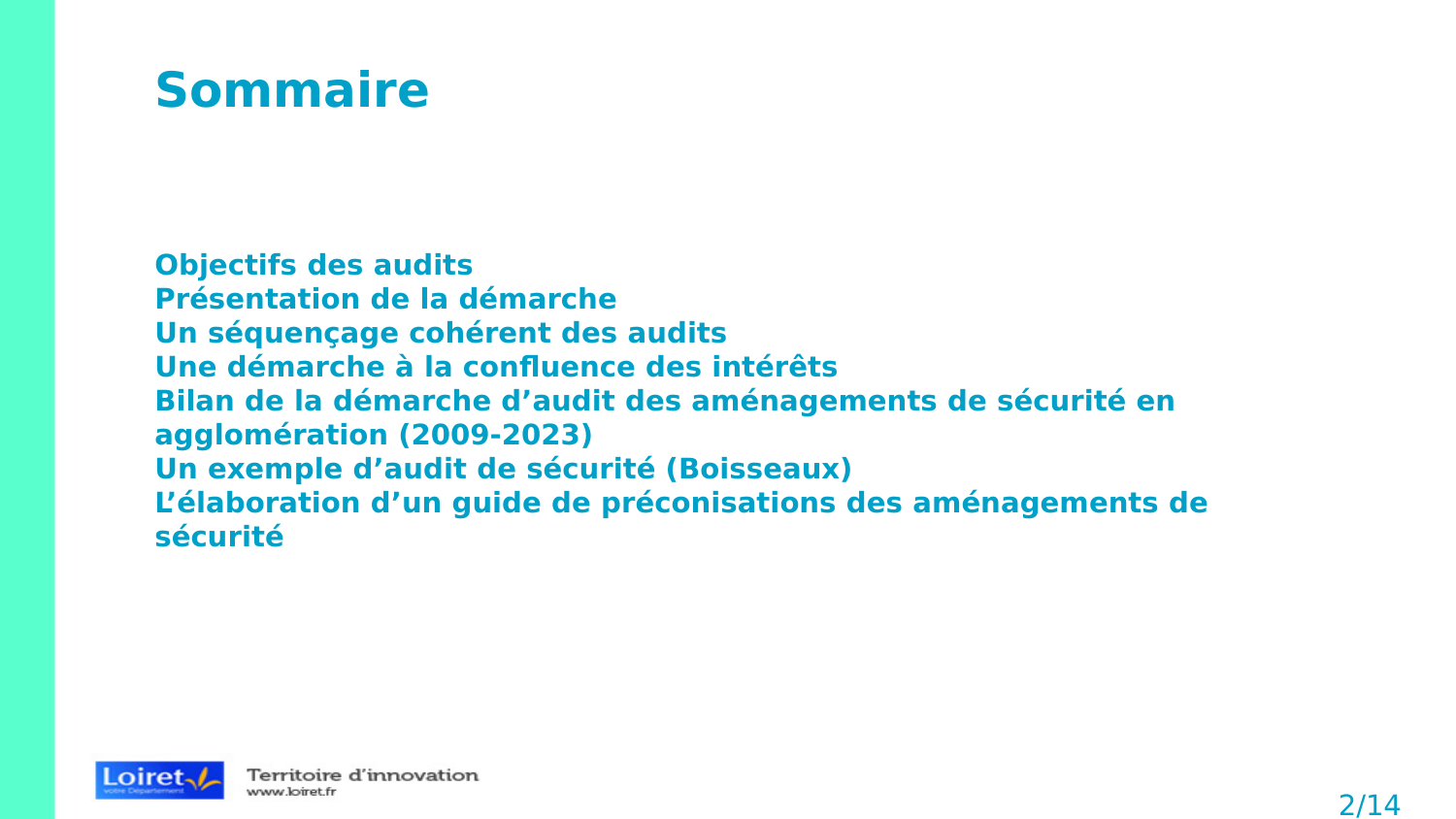

2
Sommaire
Objectifs des audits
Présentation de la démarche
Un séquençage cohérent des audits
Une démarche à la confluence des intérêts
Bilan de la démarche d’audit des aménagements de sécurité en agglomération (2009-2023)
Un exemple d’audit de sécurité (Boisseaux)
L’élaboration d’un guide de préconisations des aménagements de sécurité